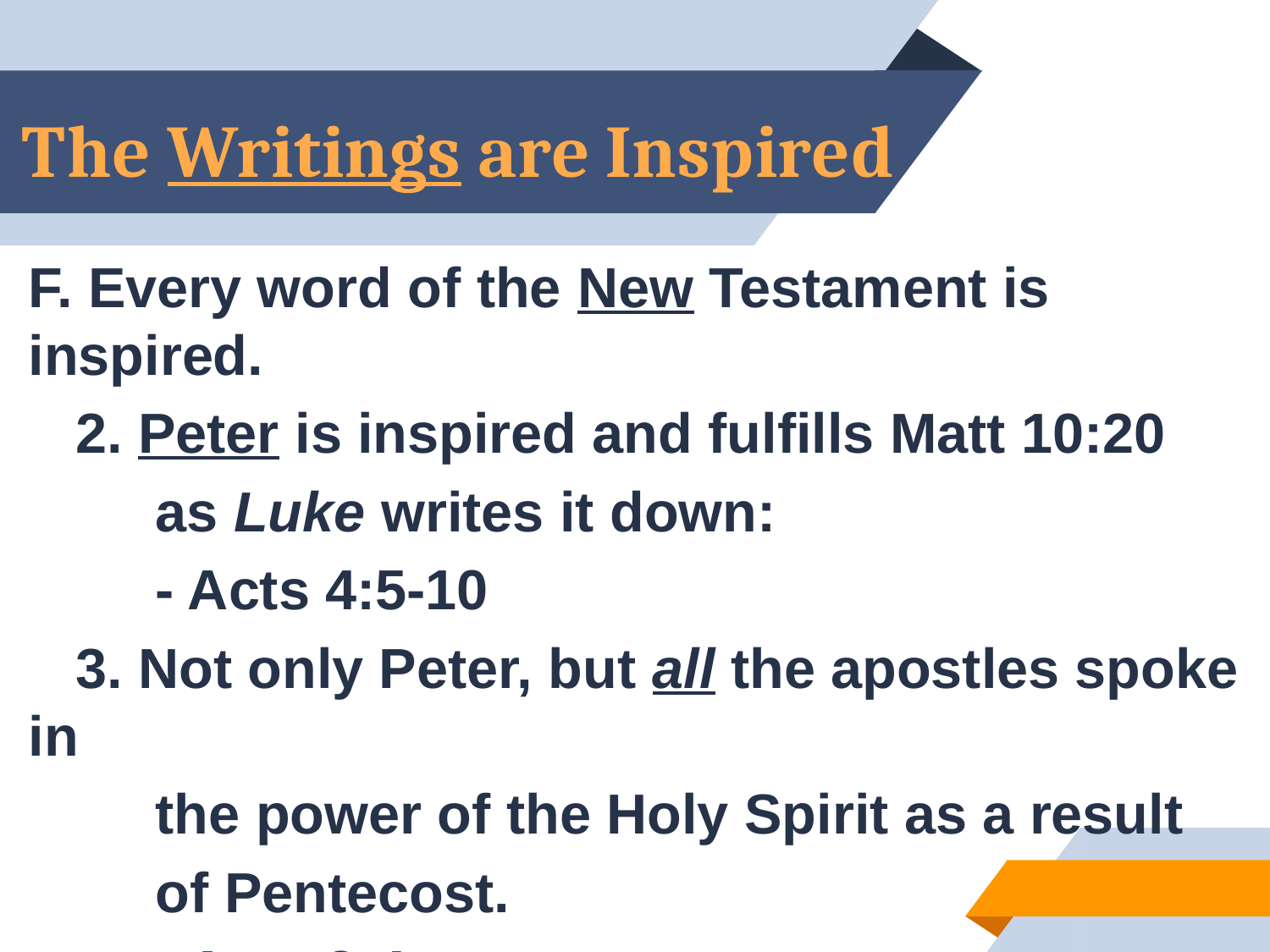

# The Writings are Inspired
F. Every word of the New Testament is inspired.
   2. Peter is inspired and fulfills Matt 10:20
	as Luke writes it down:
	- Acts 4:5-10
   3. Not only Peter, but all the apostles spoke in
	the power of the Holy Spirit as a result
	of Pentecost.
	- Acts 2:4

42